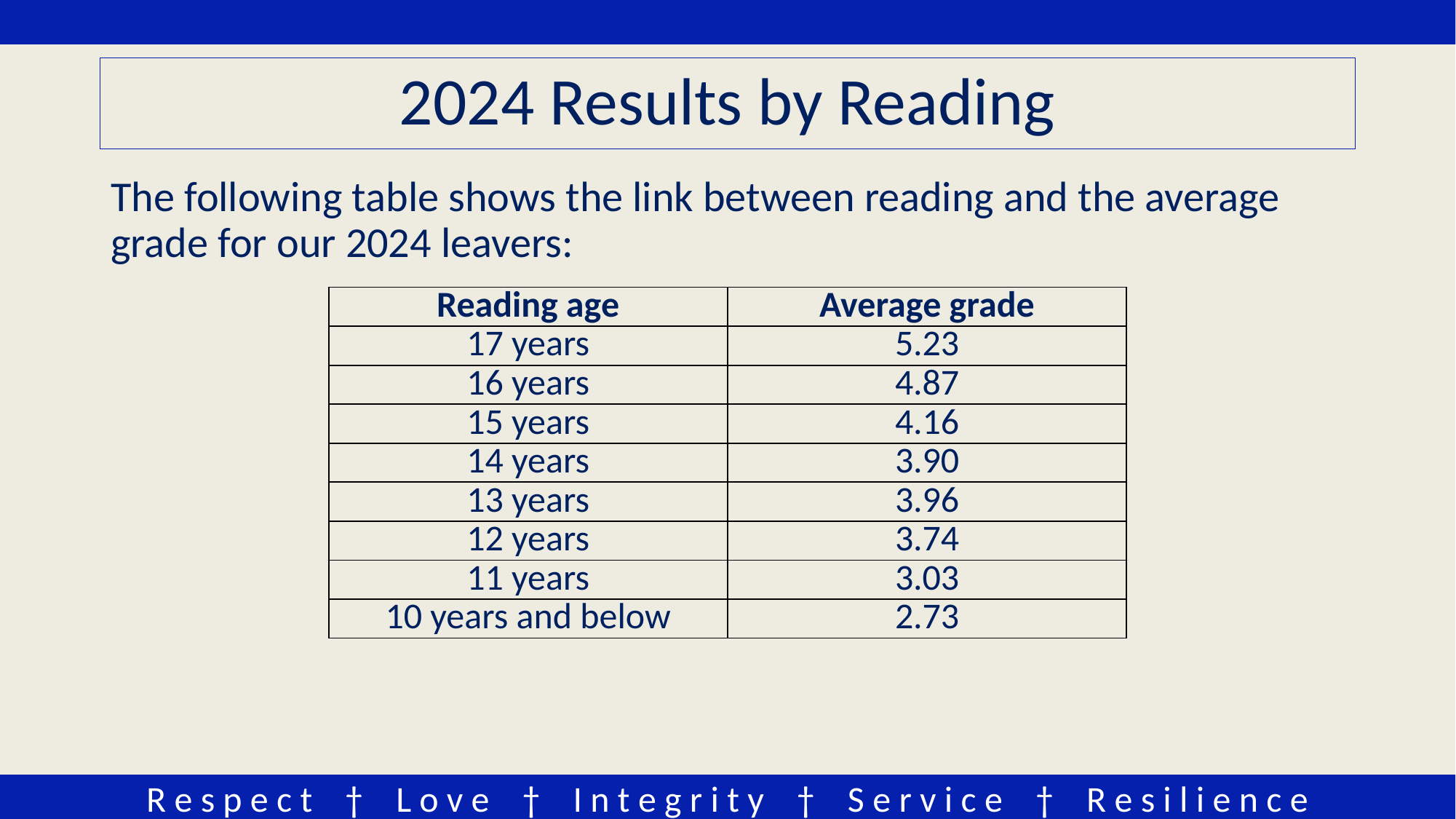

# 2024 Results by Reading
The following table shows the link between reading and the average grade for our 2024 leavers:

| Reading age | Average grade |
| --- | --- |
| 17 years | 5.23 |
| 16 years | 4.87 |
| 15 years | 4.16 |
| 14 years | 3.90 |
| 13 years | 3.96 |
| 12 years | 3.74 |
| 11 years | 3.03 |
| 10 years and below | 2.73 |